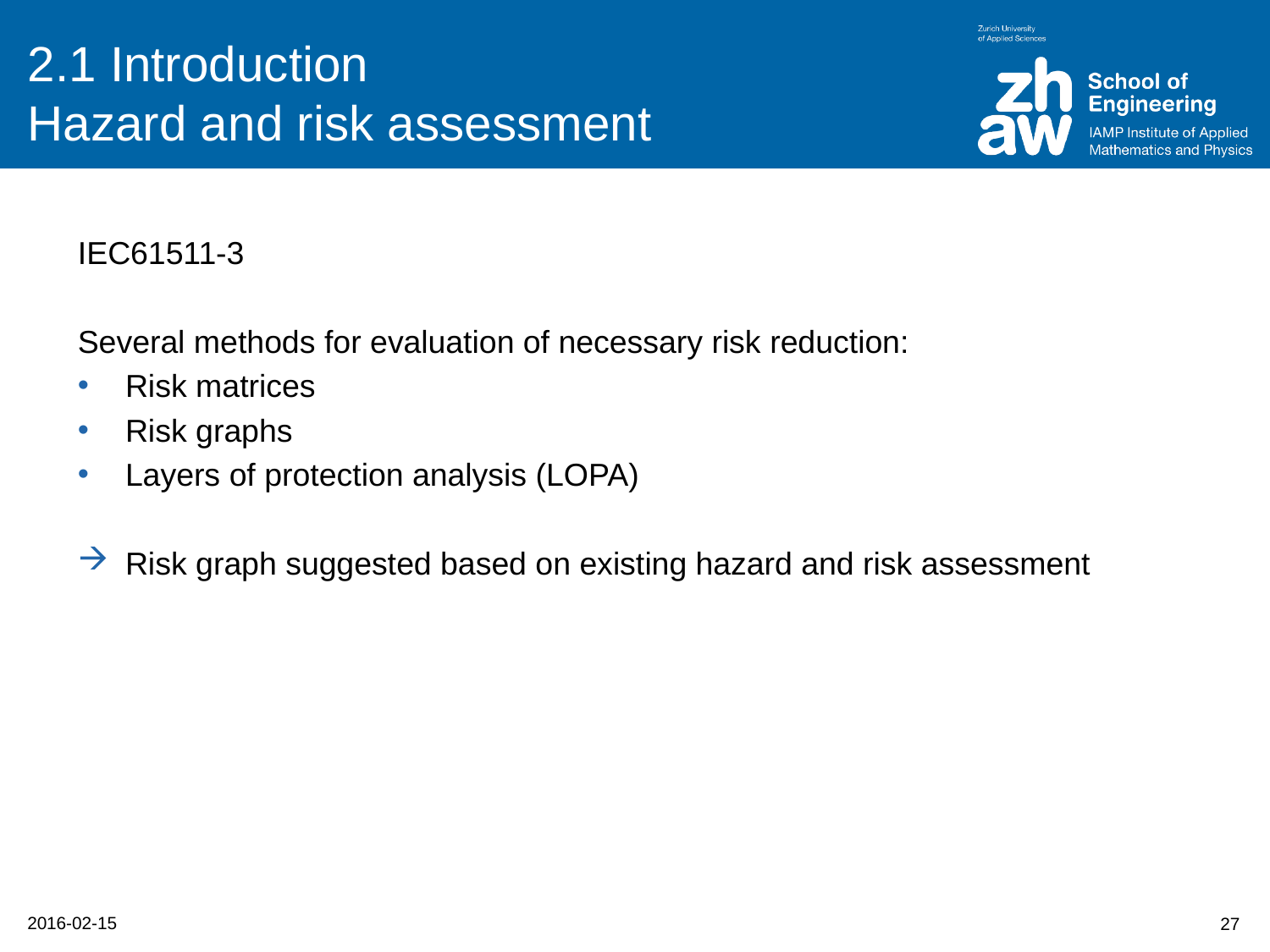

# 2.1 Introduction Hazard and risk assessment
IEC61511-3

Several methods for evaluation of necessary risk reduction:
Risk matrices
Risk graphs
Layers of protection analysis (LOPA)

Risk graph suggested based on existing hazard and risk assessment

27